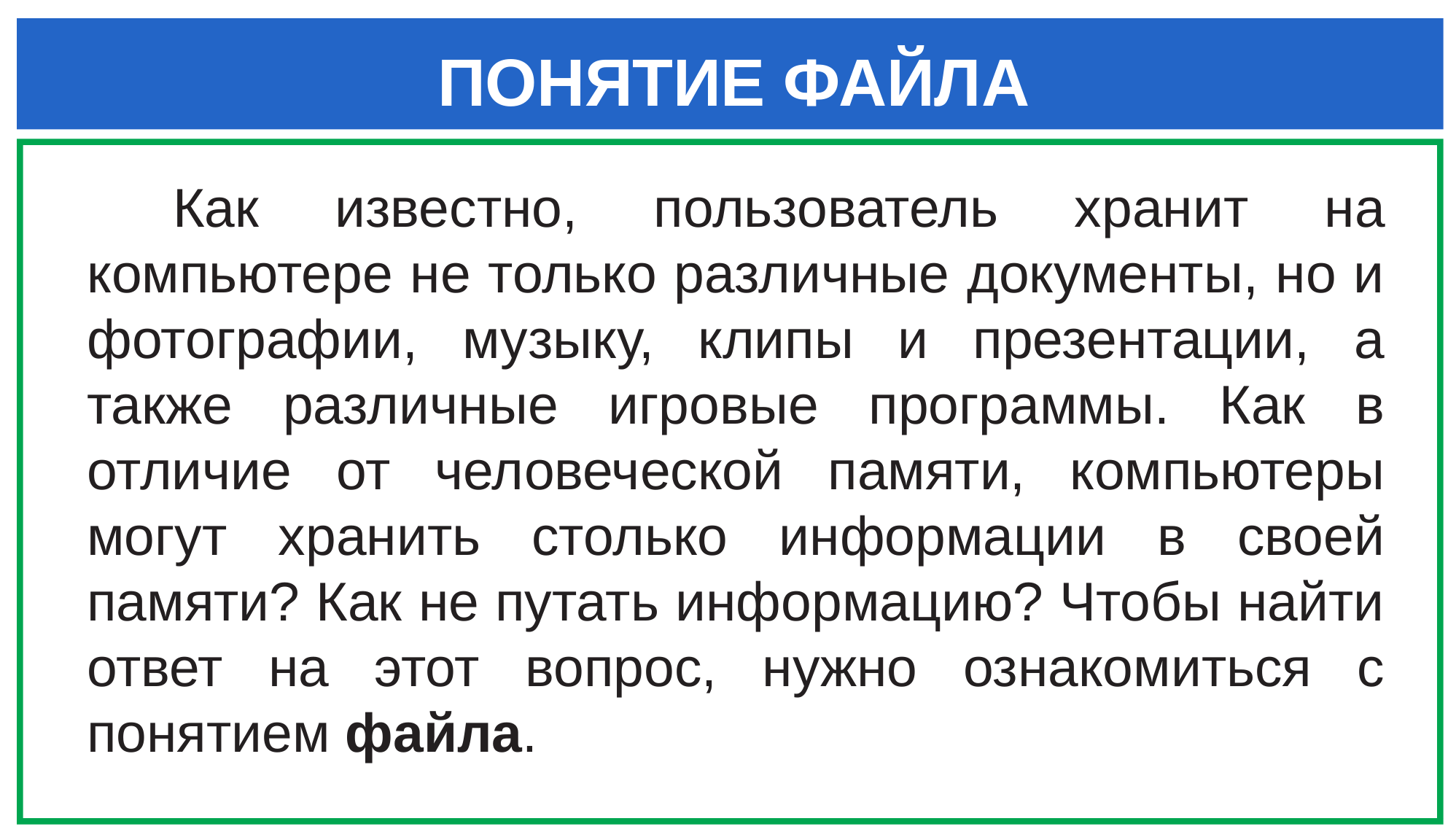

ПОНЯТИЕ ФАЙЛА
Как известно, пользователь хранит на компьютере не только различные документы, но и фотографии, музыку, клипы и презентации, а также различные игровые программы. Как в отличие от человеческой памяти, компьютеры могут хранить столько информации в своей памяти? Как не путать информацию? Чтобы найти ответ на этот вопрос, нужно ознакомиться с понятием файла.